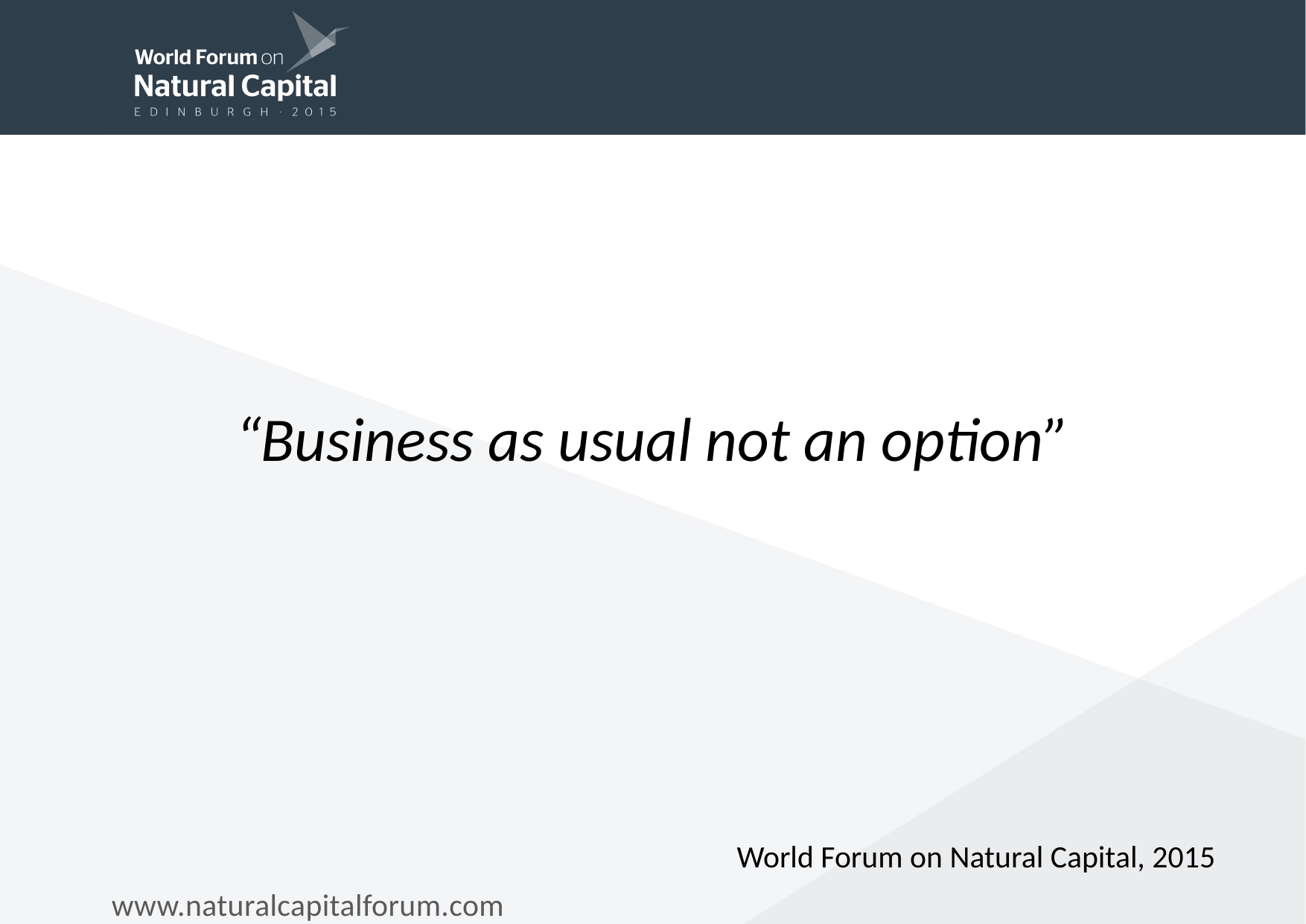

# “Business as usual not an option”
World Forum on Natural Capital, 2015